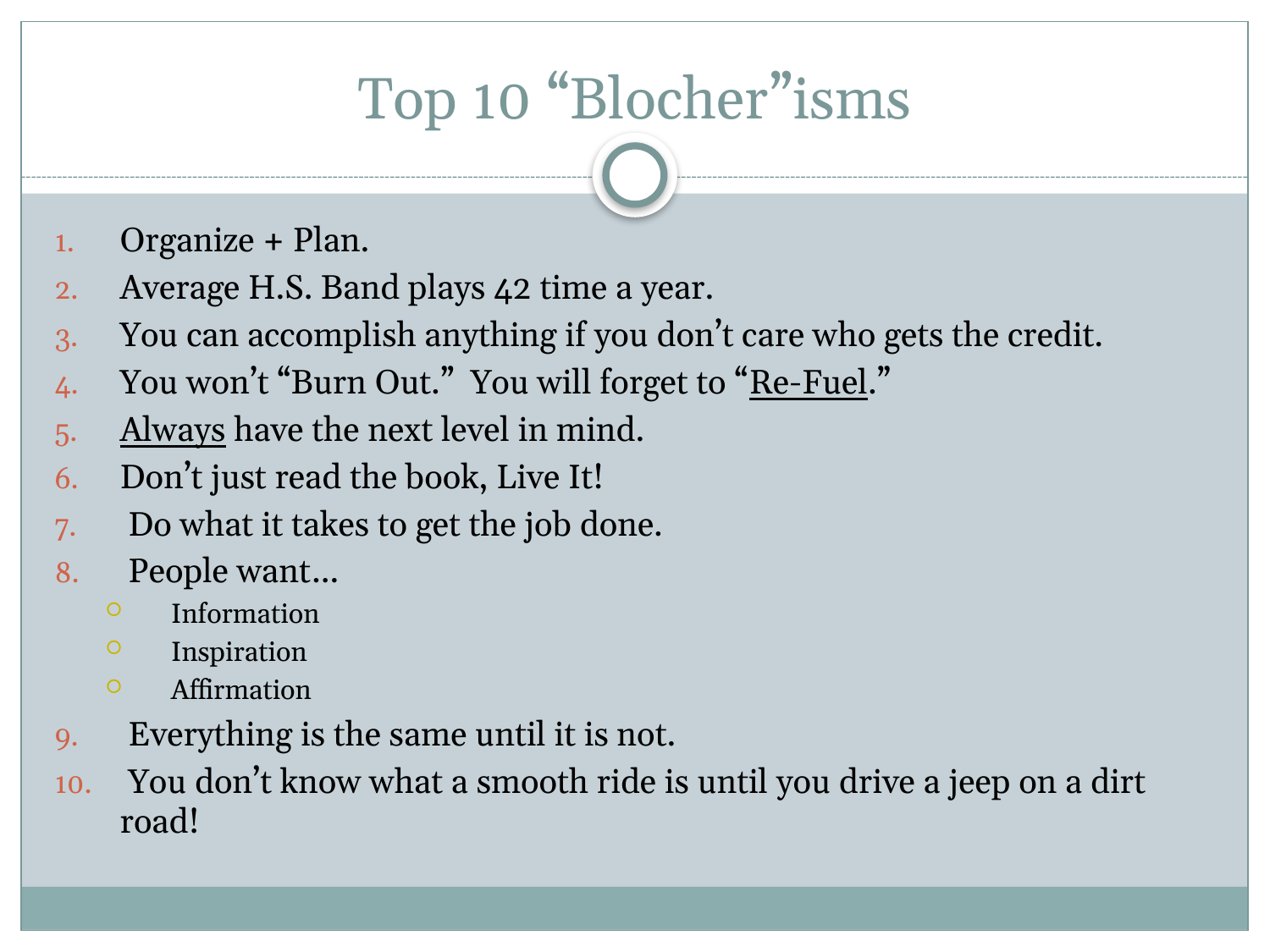

# Top 10 “Blocher”isms
Organize + Plan.
Average H.S. Band plays 42 time a year.
You can accomplish anything if you don’t care who gets the credit.
You won’t “Burn Out.”  You will forget to “Re-Fuel.”
Always have the next level in mind.
Don’t just read the book, Live It!
 Do what it takes to get the job done.
 People want…
Information
Inspiration
Affirmation
 Everything is the same until it is not.
 You don’t know what a smooth ride is until you drive a jeep on a dirt road!